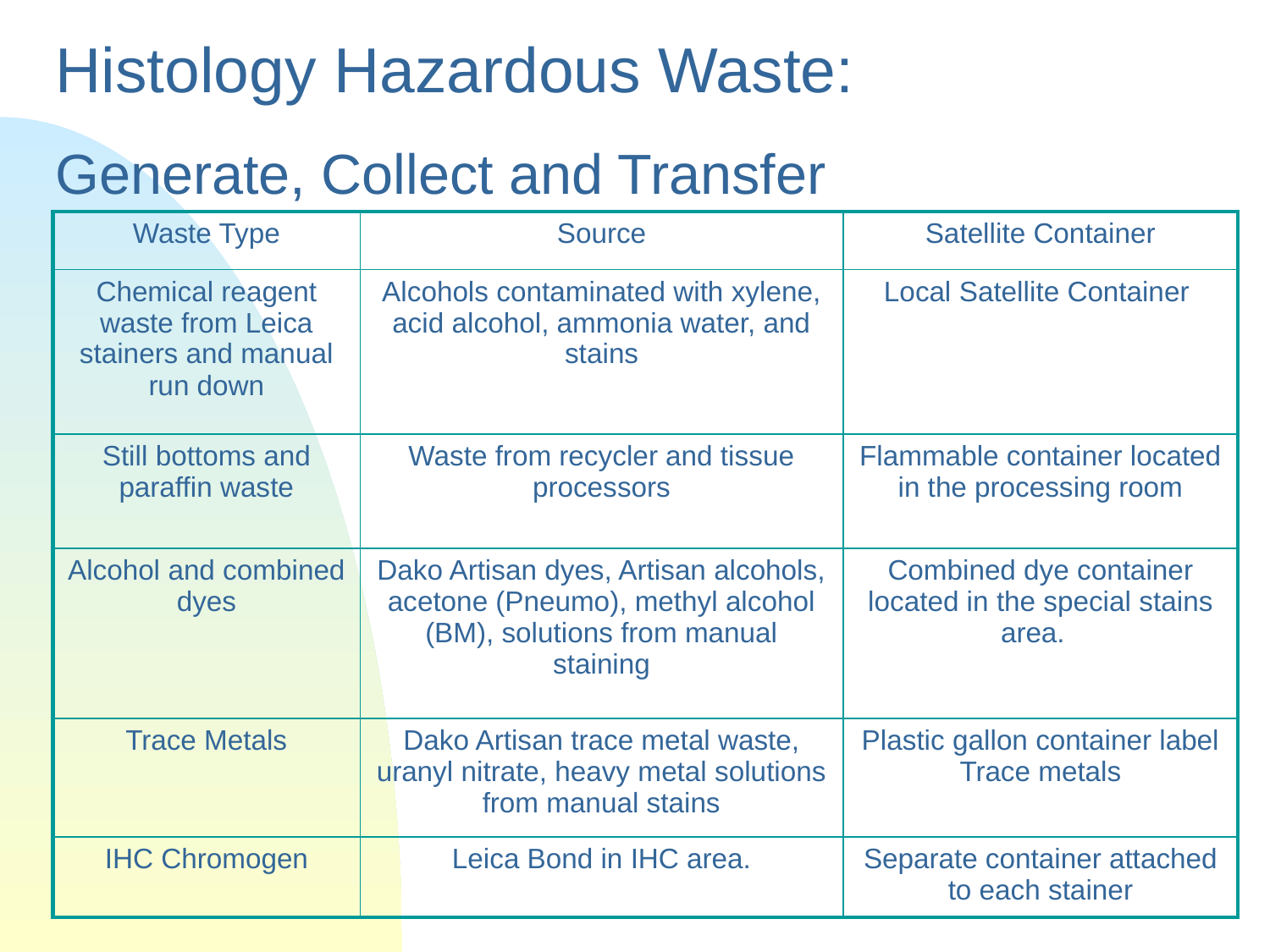

# Histology Hazardous Waste: Generate, Collect and Transfer
| Waste Type | Source | Satellite Container |
| --- | --- | --- |
| Chemical reagent waste from Leica stainers and manual run down | Alcohols contaminated with xylene, acid alcohol, ammonia water, and stains | Local Satellite Container |
| Still bottoms and paraffin waste | Waste from recycler and tissue processors | Flammable container located in the processing room |
| Alcohol and combined dyes | Dako Artisan dyes, Artisan alcohols, acetone (Pneumo), methyl alcohol (BM), solutions from manual staining | Combined dye container located in the special stains area. |
| Trace Metals | Dako Artisan trace metal waste, uranyl nitrate, heavy metal solutions from manual stains | Plastic gallon container label Trace metals |
| IHC Chromogen | Leica Bond in IHC area. | Separate container attached to each stainer |